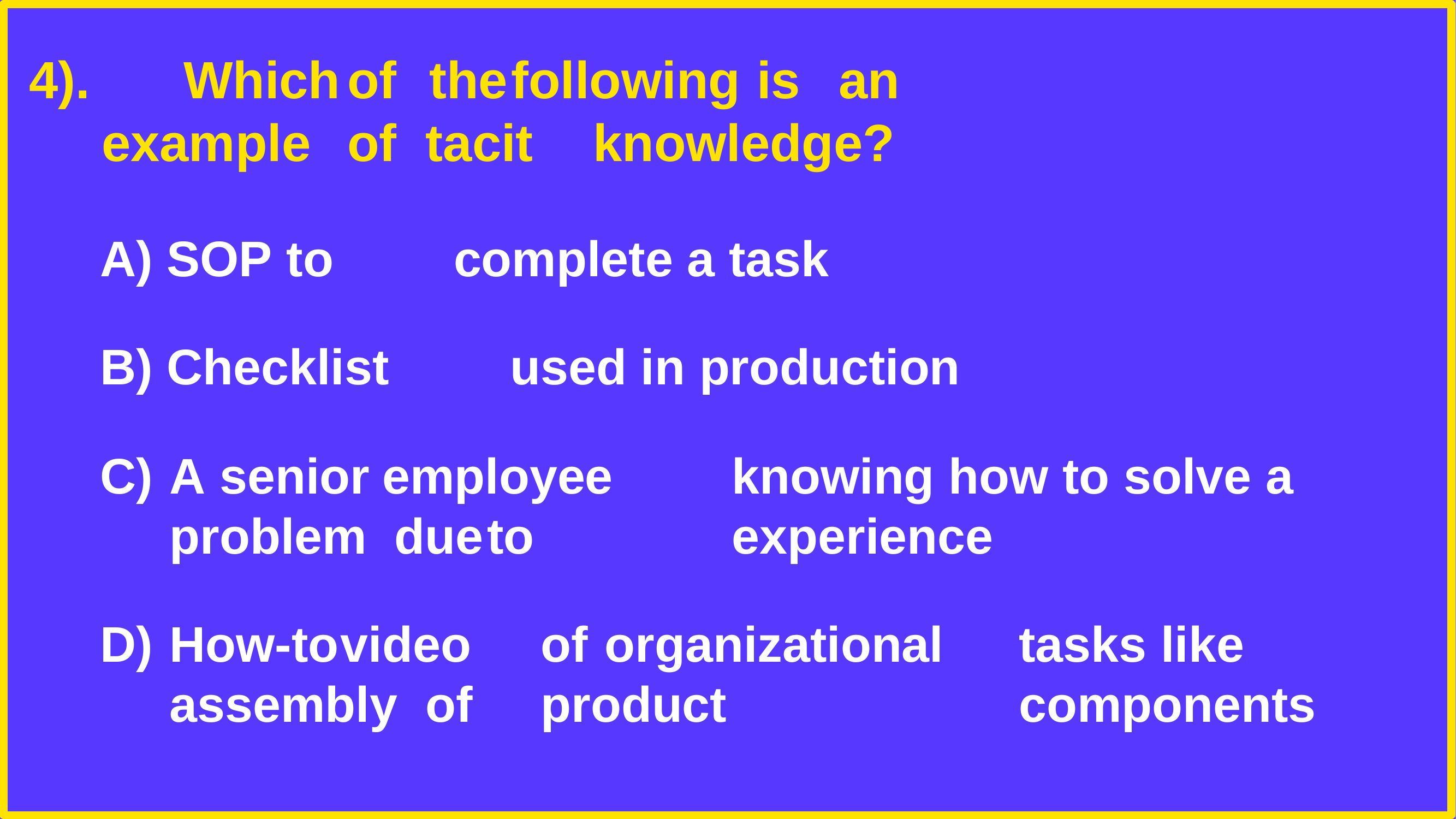

# 4).		Which	of	the	following	is	an	example	of  tacit	knowledge?
SOP to	complete	a	task
Checklist	used	in	production
A senior	employee	knowing	how	to	solve	a	problem  due	to	experience
How-to	video	of	organizational	tasks	like	assembly  of	product	components